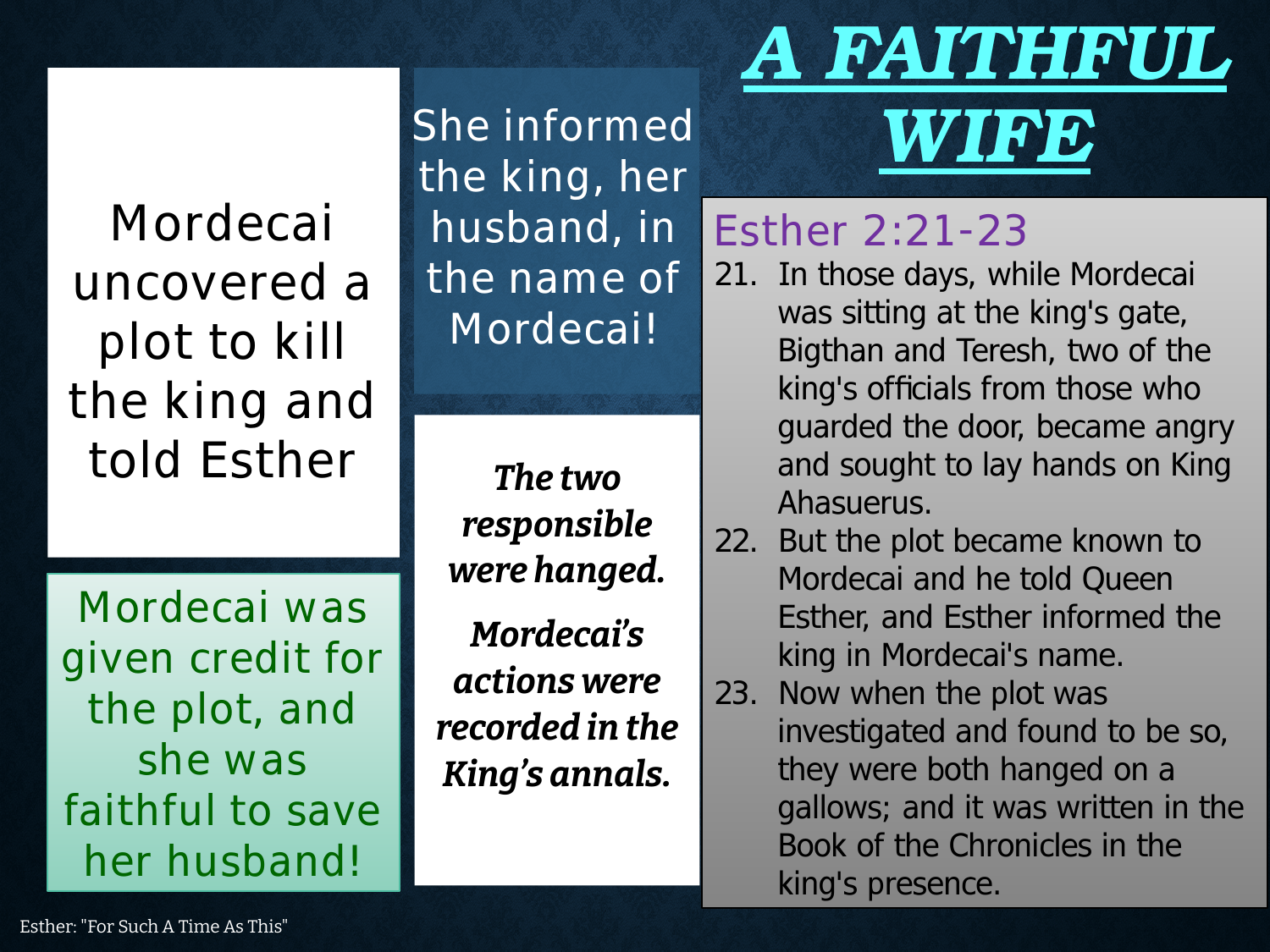

# A Faithful Wife

She informed the king, her husband, in the name of Mordecai!
Mordecai uncovered a plot to kill the king and told Esther
Esther 2:21-23
21.  In those days, while Mordecai was sitting at the king's gate, Bigthan and Teresh, two of the king's officials from those who guarded the door, became angry and sought to lay hands on King Ahasuerus.
22.  But the plot became known to Mordecai and he told Queen Esther, and Esther informed the king in Mordecai's name.
23.  Now when the plot was investigated and found to be so, they were both hanged on a gallows; and it was written in the Book of the Chronicles in the king's presence.

The two responsible were hanged.
Mordecai’s actions were recorded in the King’s annals.
Mordecai was given credit for the plot, and she was faithful to save her husband!

Esther: "For Such A Time As This"